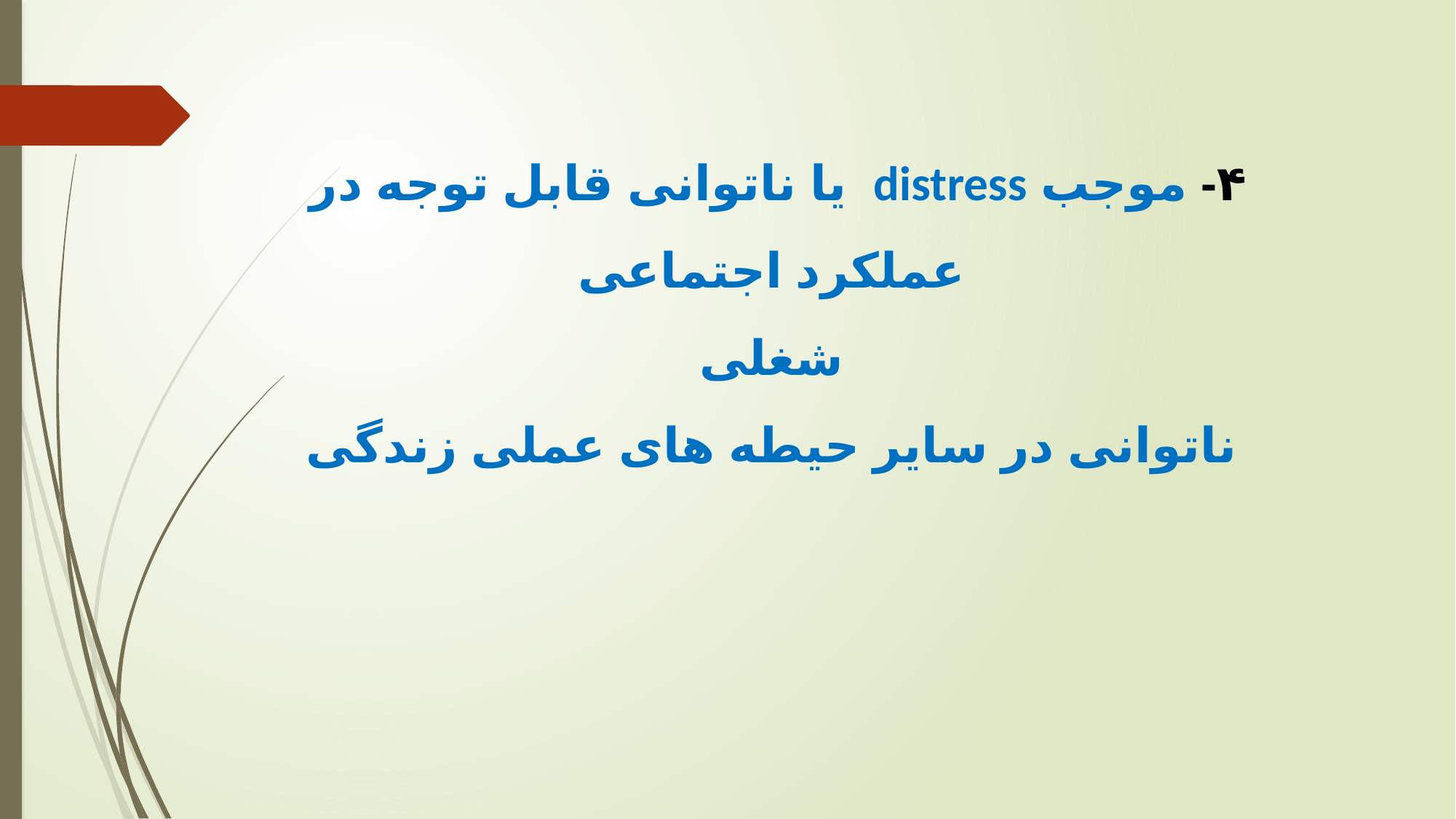

۴- موجب distress  یا ناتوانی قابل توجه در
عملکرد اجتماعی
شغلی
 ناتوانی در سایر حیطه های عملی زندگی